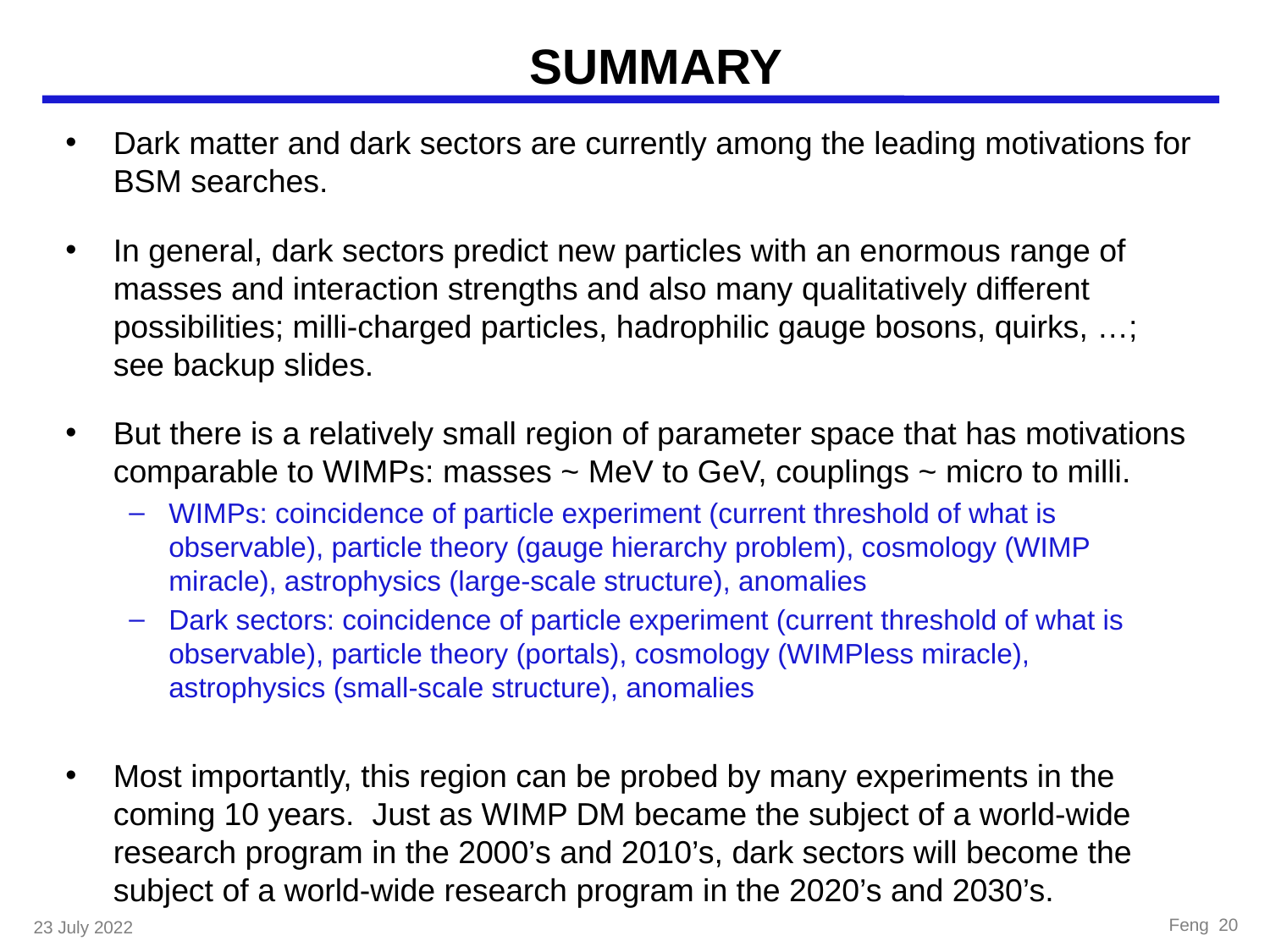

# SUMMARY
Dark matter and dark sectors are currently among the leading motivations for BSM searches.

In general, dark sectors predict new particles with an enormous range of masses and interaction strengths and also many qualitatively different possibilities; milli-charged particles, hadrophilic gauge bosons, quirks, …; see backup slides.

But there is a relatively small region of parameter space that has motivations comparable to WIMPs: masses ~ MeV to GeV, couplings ~ micro to milli.
WIMPs: coincidence of particle experiment (current threshold of what is observable), particle theory (gauge hierarchy problem), cosmology (WIMP miracle), astrophysics (large-scale structure), anomalies
Dark sectors: coincidence of particle experiment (current threshold of what is observable), particle theory (portals), cosmology (WIMPless miracle), astrophysics (small-scale structure), anomalies

Most importantly, this region can be probed by many experiments in the coming 10 years.  Just as WIMP DM became the subject of a world-wide research program in the 2000’s and 2010’s, dark sectors will become the subject of a world-wide research program in the 2020’s and 2030’s.